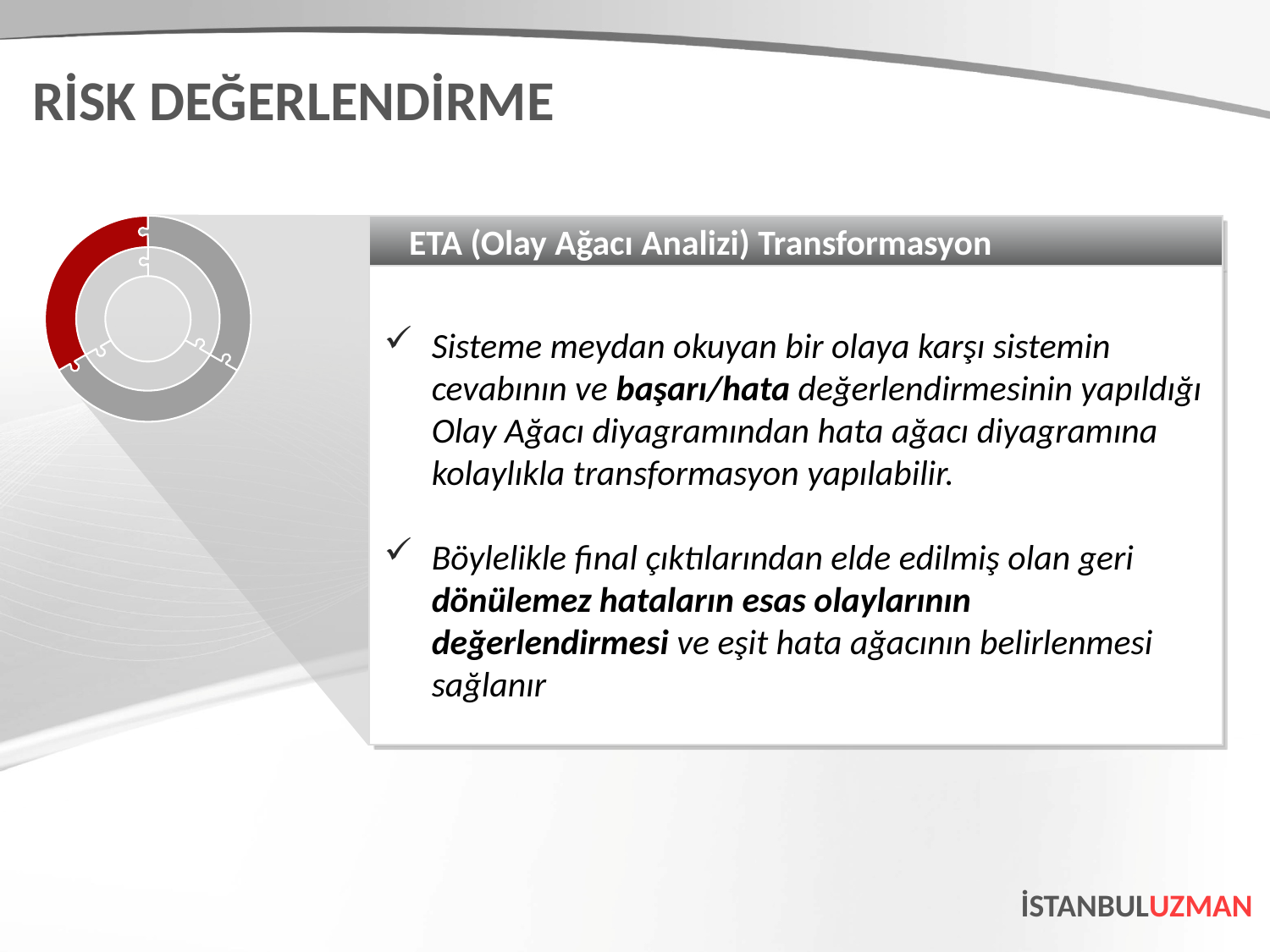

RİSK DEĞERLENDİRME

ETA (Olay Ağacı Analizi) Transformasyon

Sisteme meydan okuyan bir olaya karşı sistemin cevabının ve başarı/hata değerlendirmesinin yapıldığı Olay Ağacı diyagramından hata ağacı diyagramına kolaylıkla transformasyon yapılabilir.

Böylelikle final çıktılarından elde edilmiş olan geri dönülemez hataların esas olaylarının değerlendirmesi ve eşit hata ağacının belirlenmesi sağlanır
İSTANBULUZMAN